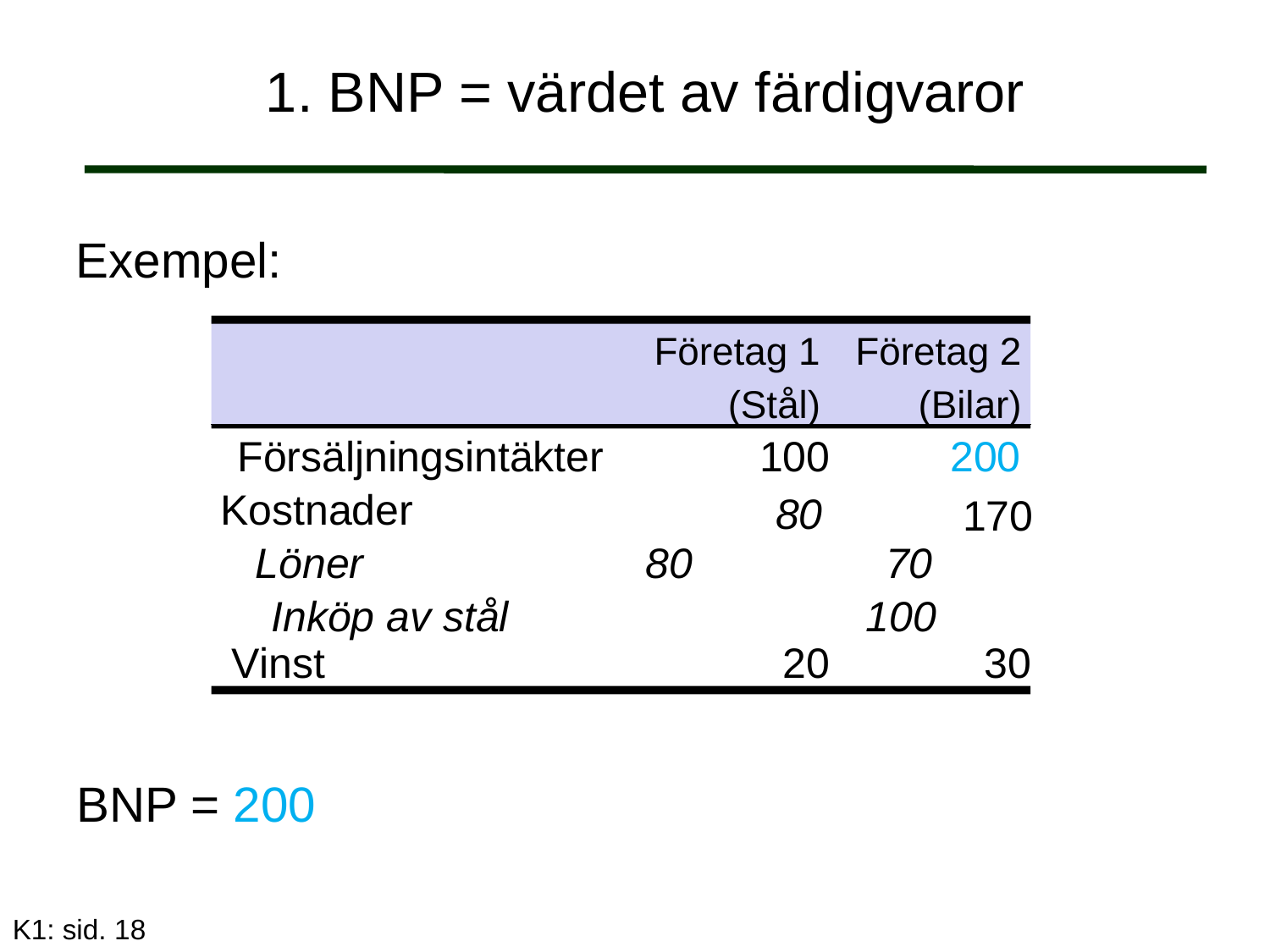

# 1. BNP = värdet av färdigvaror
Exempel:

Företag 1
Företag 2
(Stål)
(Bilar)

Försäljningsintäkter
100
200
Kostnader
80
170
   Löner
80
70
   Inköp av stål
100
Vinst
20
30

BNP = 200

K1: sid. 18